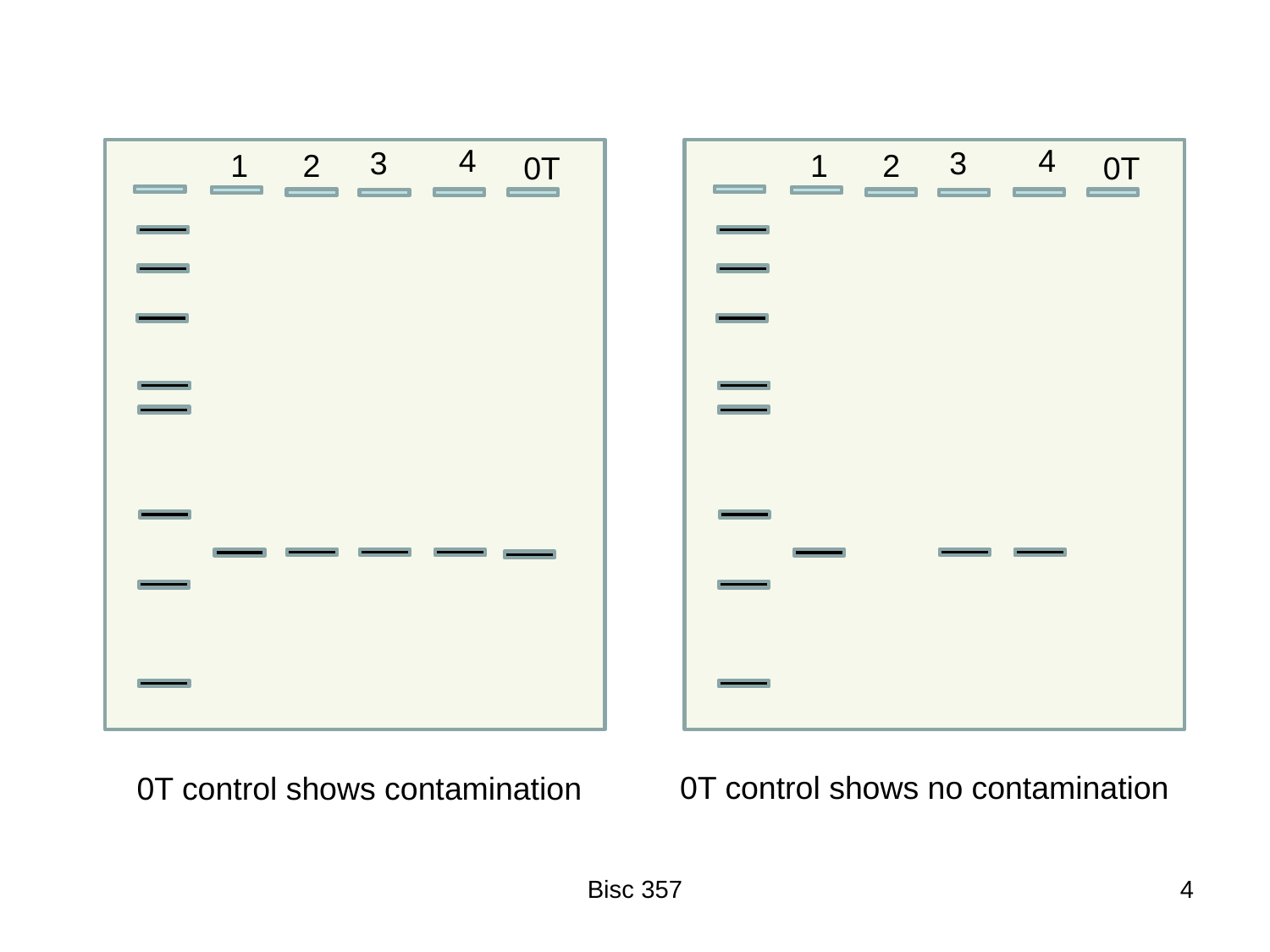

4
3

1
2
0T

4
3

1
2
0T

0T control shows no contamination
0T control shows contamination
Bisc 357
4